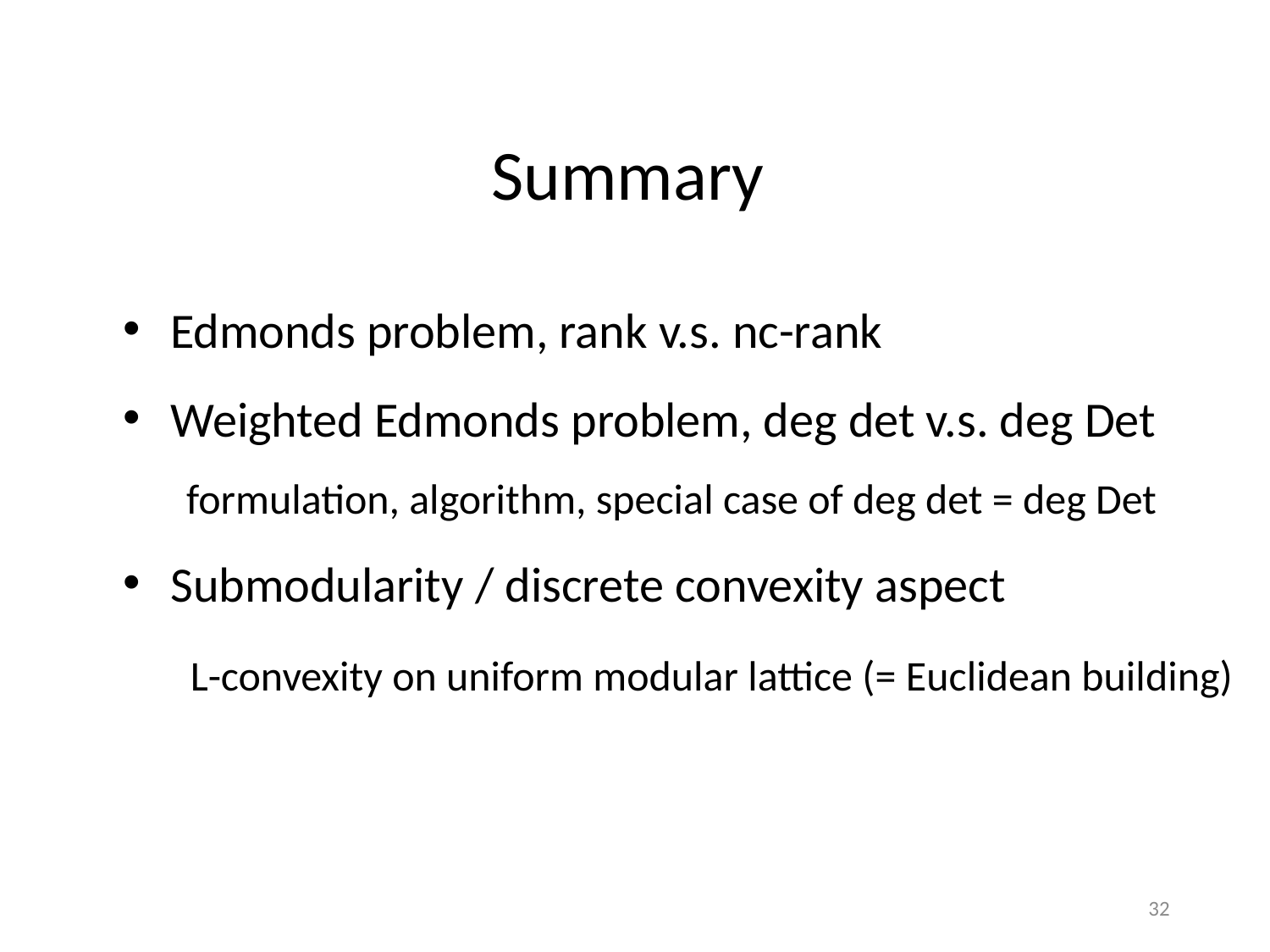

Summary
Edmonds problem, rank v.s. nc-rank
Weighted Edmonds problem, deg det v.s. deg Det
formulation, algorithm, special case of deg det = deg Det
Submodularity / discrete convexity aspect
      L-convexity on uniform modular lattice (= Euclidean building)
32